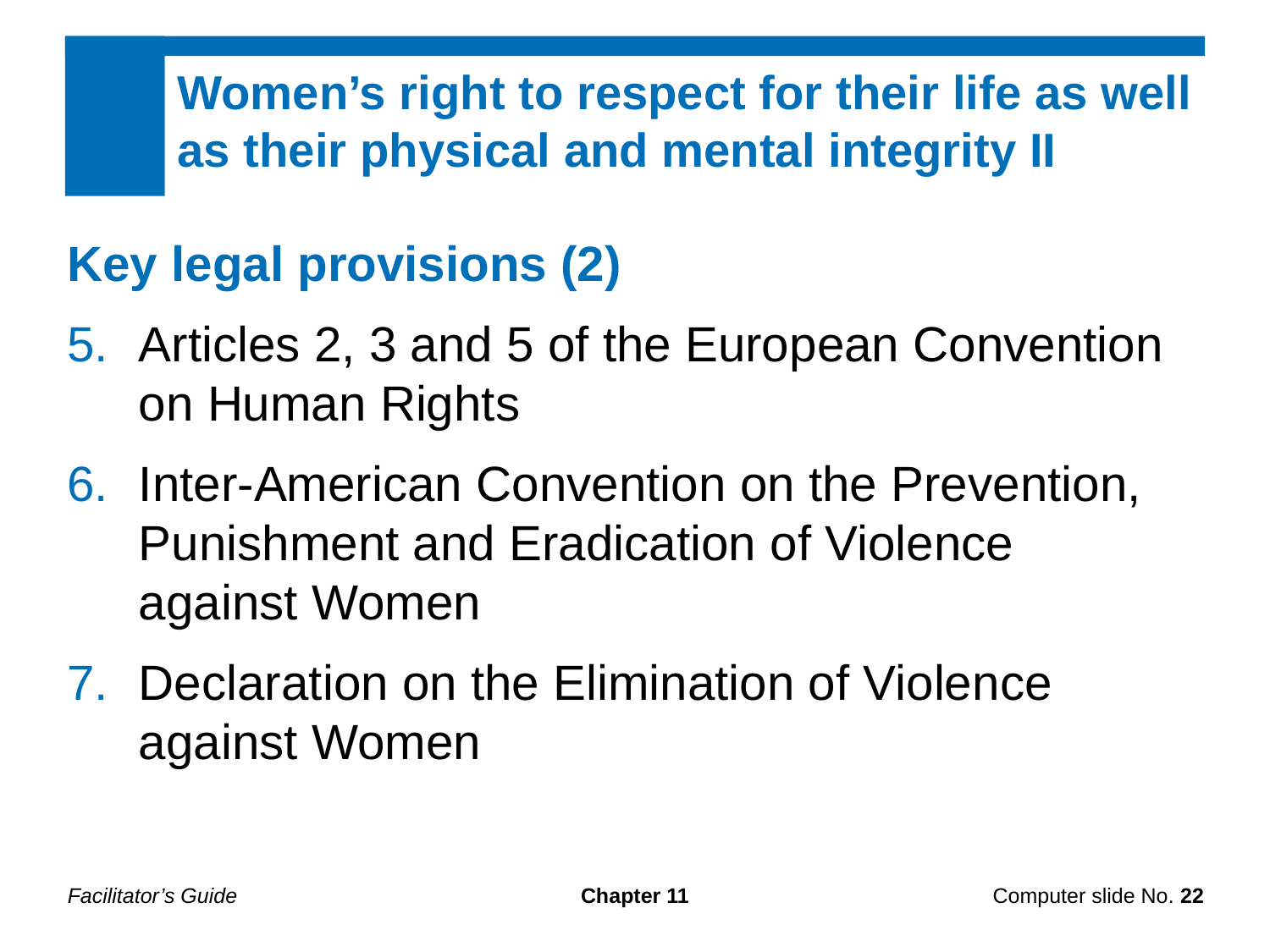

Women’s right to respect for their life as well as their physical and mental integrity II
Key legal provisions (2)
Articles 2, 3 and 5 of the European Convention on Human Rights
Inter-American Convention on the Prevention, Punishment and Eradication of Violence against Women
Declaration on the Elimination of Violence against Women
Facilitator’s Guide
Chapter 11
Computer slide No. 22